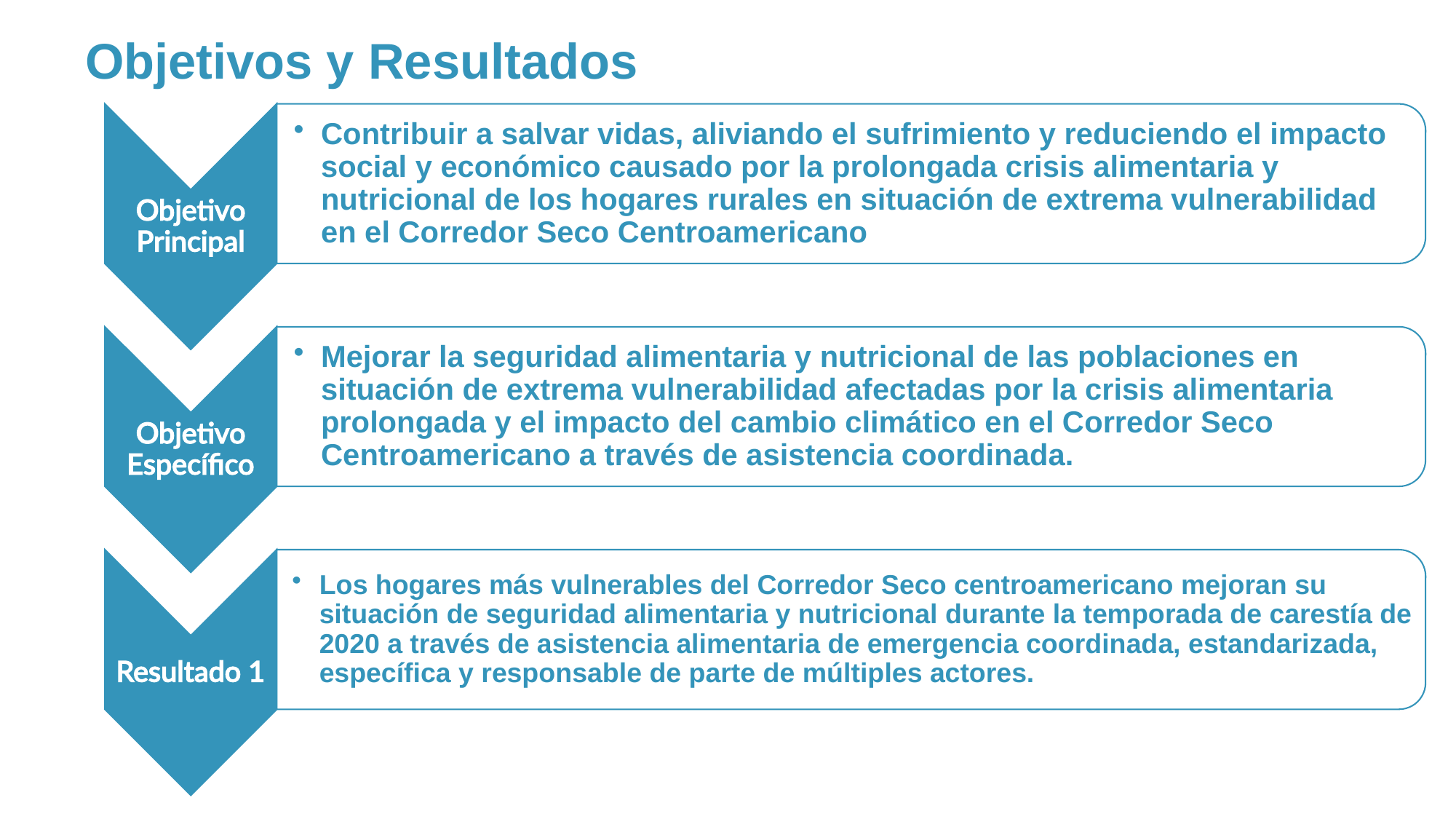

#
Objetivos y Resultados
Objetivo Principal
Contribuir a salvar vidas, aliviando el sufrimiento y reduciendo el impacto social y económico causado por la prolongada crisis alimentaria y nutricional de los hogares rurales en situación de extrema vulnerabilidad en el Corredor Seco Centroamericano
Objetivo Específico
Mejorar la seguridad alimentaria y nutricional de las poblaciones en situación de extrema vulnerabilidad afectadas por la crisis alimentaria prolongada y el impacto del cambio climático en el Corredor Seco Centroamericano a través de asistencia coordinada.
Resultado 1
Los hogares más vulnerables del Corredor Seco centroamericano mejoran su situación de seguridad alimentaria y nutricional durante la temporada de carestía de 2020 a través de asistencia alimentaria de emergencia coordinada, estandarizada, específica y responsable de parte de múltiples actores.